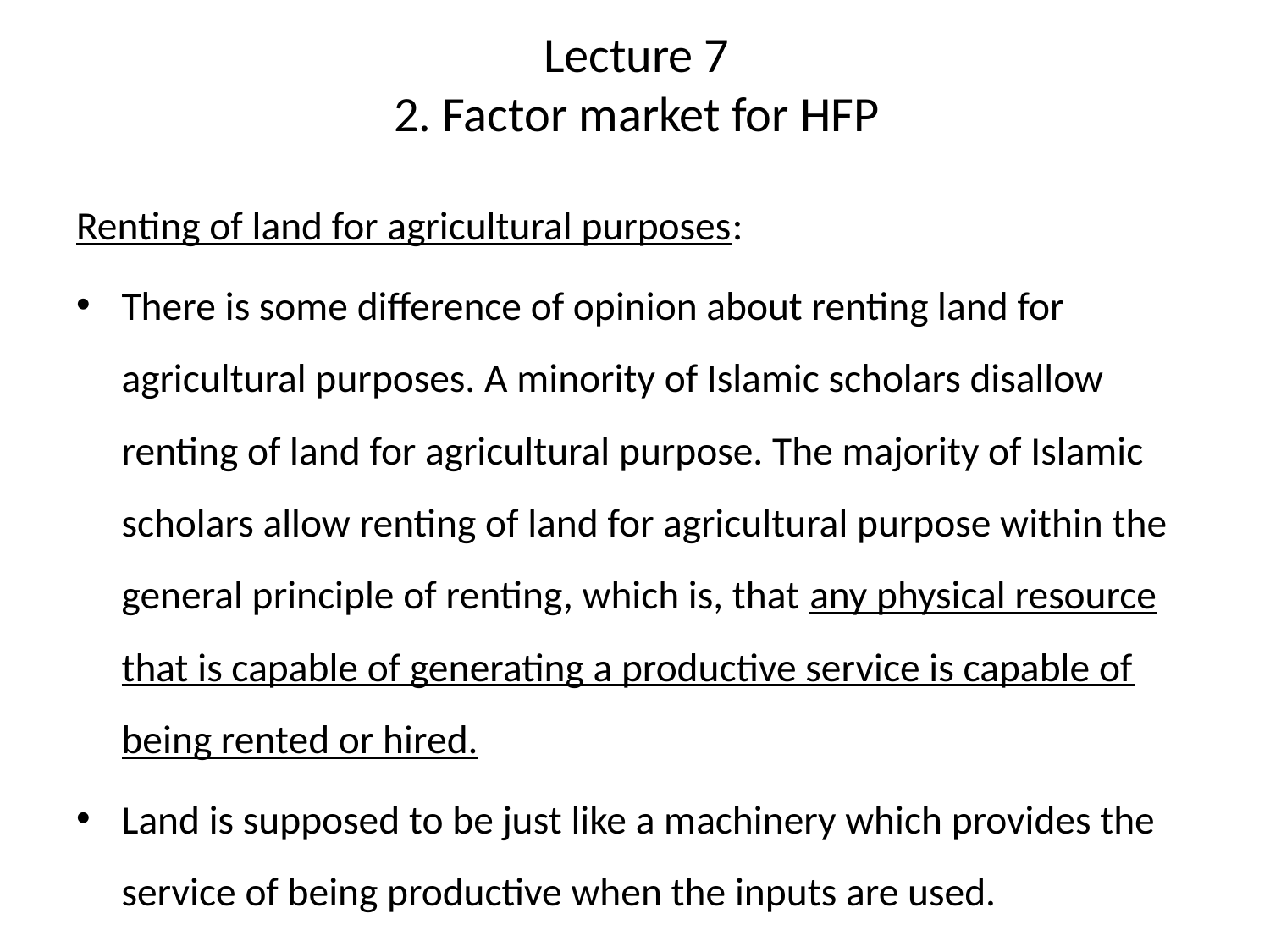

# Lecture 7 2. Factor market for HFP
Renting of land for agricultural purposes:
There is some difference of opinion about renting land for agricultural purposes. A minority of Islamic scholars disallow renting of land for agricultural purpose. The majority of Islamic scholars allow renting of land for agricultural purpose within the general principle of renting, which is, that any physical resource that is capable of generating a productive service is capable of being rented or hired.
Land is supposed to be just like a machinery which provides the service of being productive when the inputs are used.